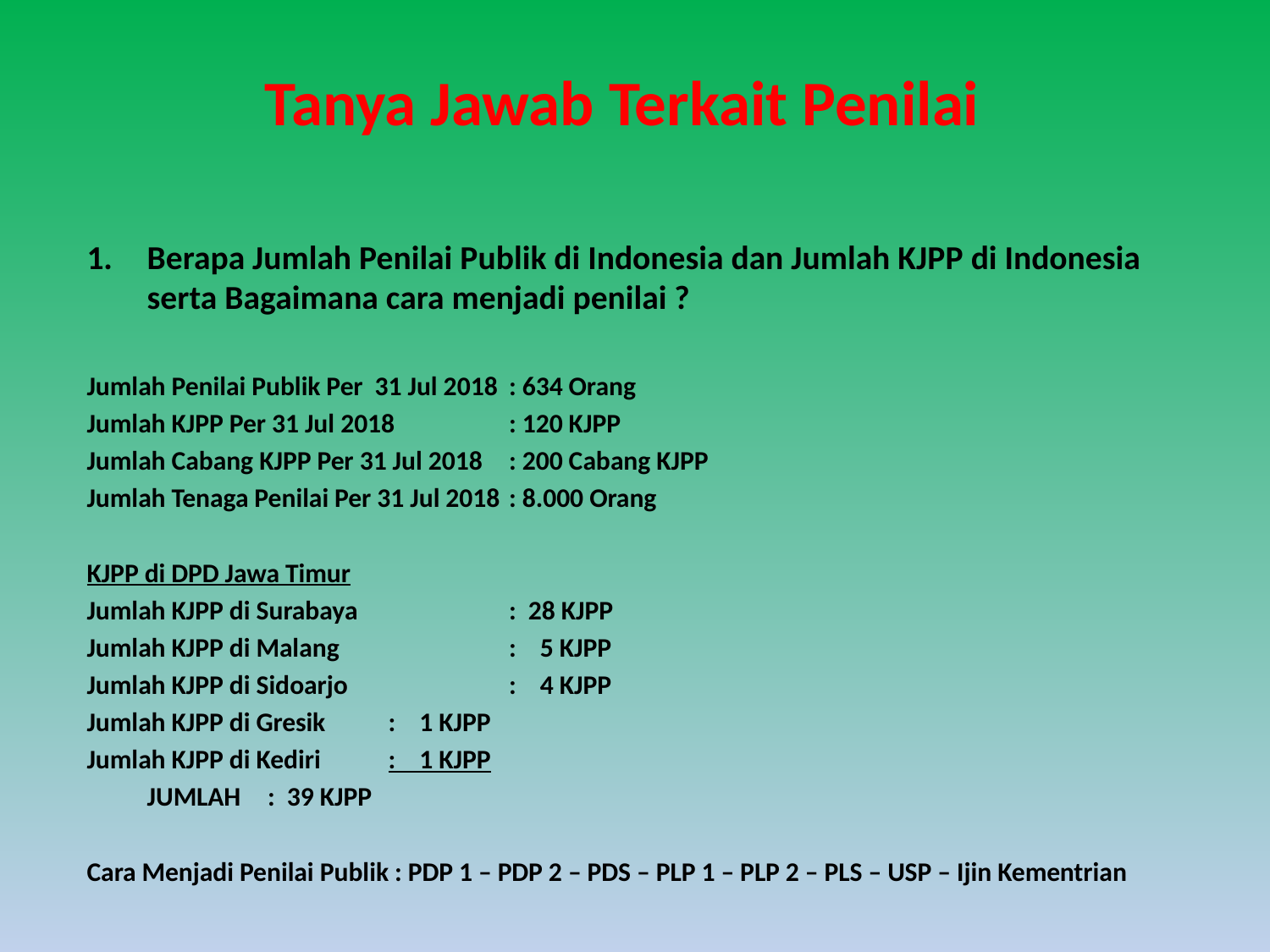

# Tanya Jawab Terkait Penilai
Berapa Jumlah Penilai Publik di Indonesia dan Jumlah KJPP di Indonesia serta Bagaimana cara menjadi penilai ?

Jumlah Penilai Publik Per  31 Jul 2018 	: 634 Orang
Jumlah KJPP Per 31 Jul 2018 		: 120 KJPP
Jumlah Cabang KJPP Per 31 Jul 2018 	: 200 Cabang KJPP
Jumlah Tenaga Penilai Per 31 Jul 2018 	: 8.000 Orang

KJPP di DPD Jawa Timur
Jumlah KJPP di Surabaya	 	:  28 KJPP
Jumlah KJPP di Malang	 	:    5 KJPP
Jumlah KJPP di Sidoarjo	 	:    4 KJPP
Jumlah KJPP di Gresik			:    1 KJPP
Jumlah KJPP di Kediri			:    1 KJPP
		JUMLAH			:  39 KJPP

Cara Menjadi Penilai Publik : PDP 1 – PDP 2 – PDS – PLP 1 – PLP 2 – PLS – USP – Ijin Kementrian